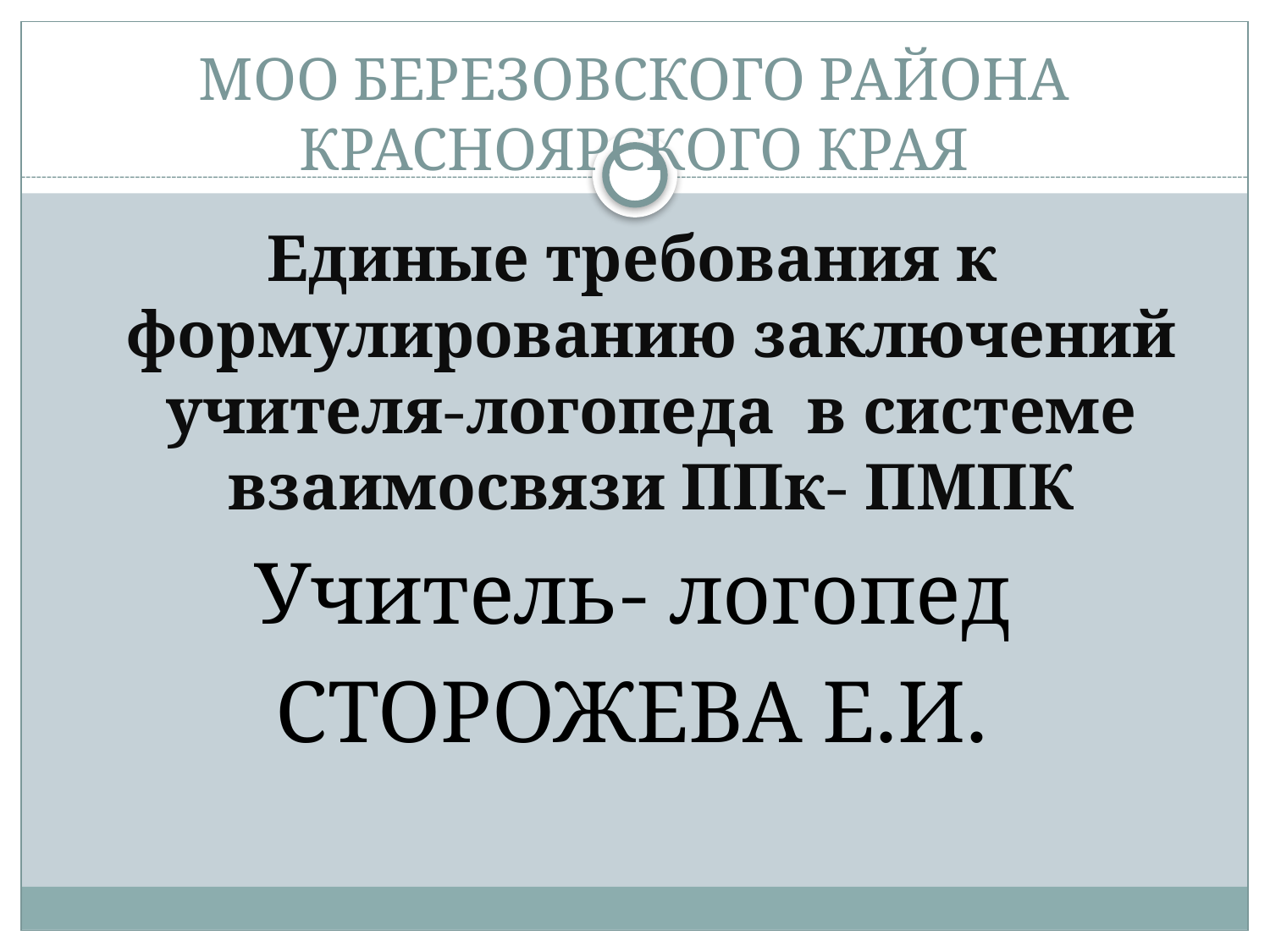

# МОО БЕРЕЗОВСКОГО РАЙОНА КРАСНОЯРСКОГО КРАЯ
Единые требования к формулированию заключений учителя-логопеда  в системе взаимосвязи ППк- ПМПК
Учитель- логопед
СТОРОЖЕВА Е.И.